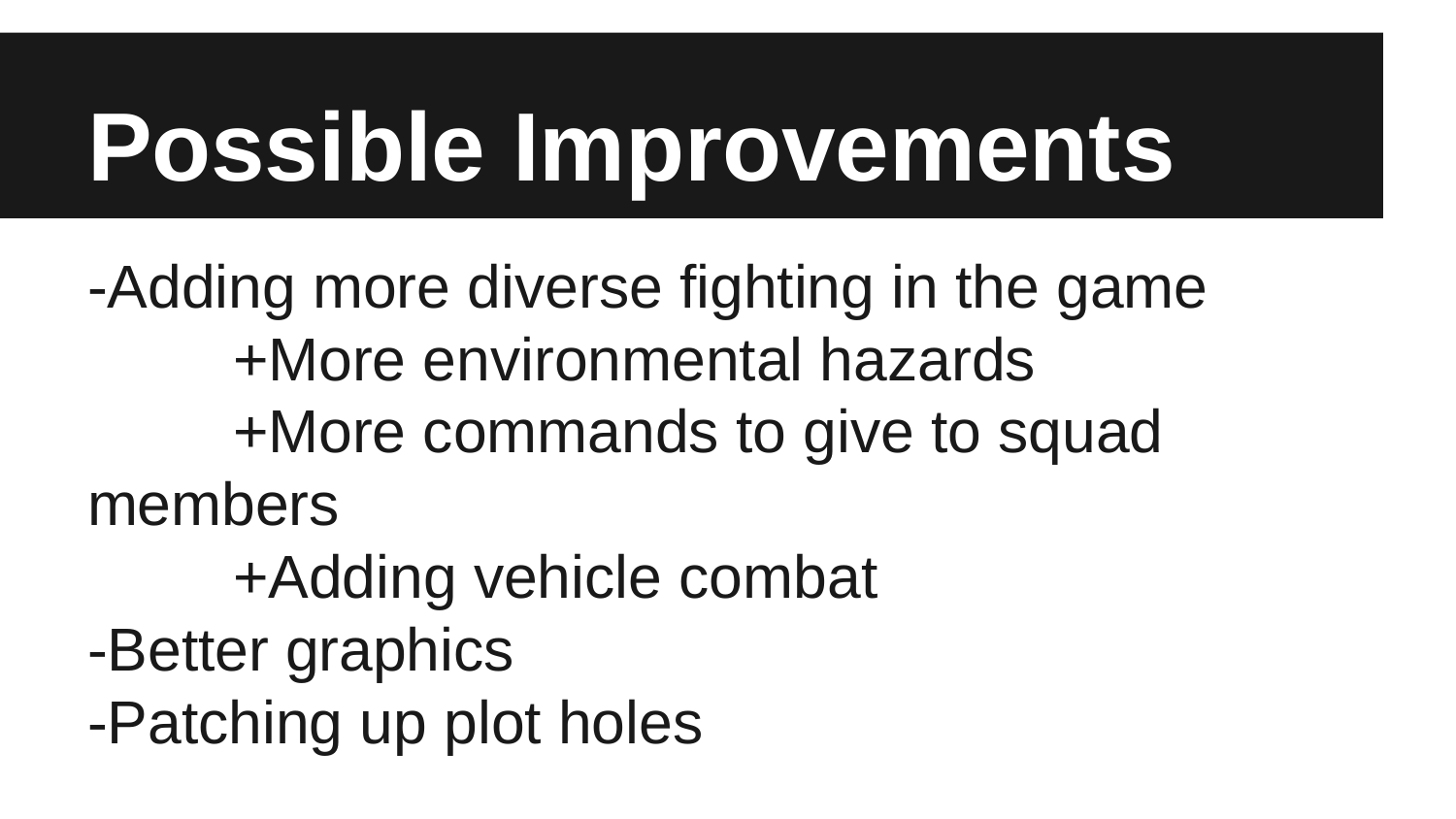

# Possible Improvements
-Adding more diverse fighting in the game
	+More environmental hazards
	+More commands to give to squad members
	+Adding vehicle combat
-Better graphics
-Patching up plot holes